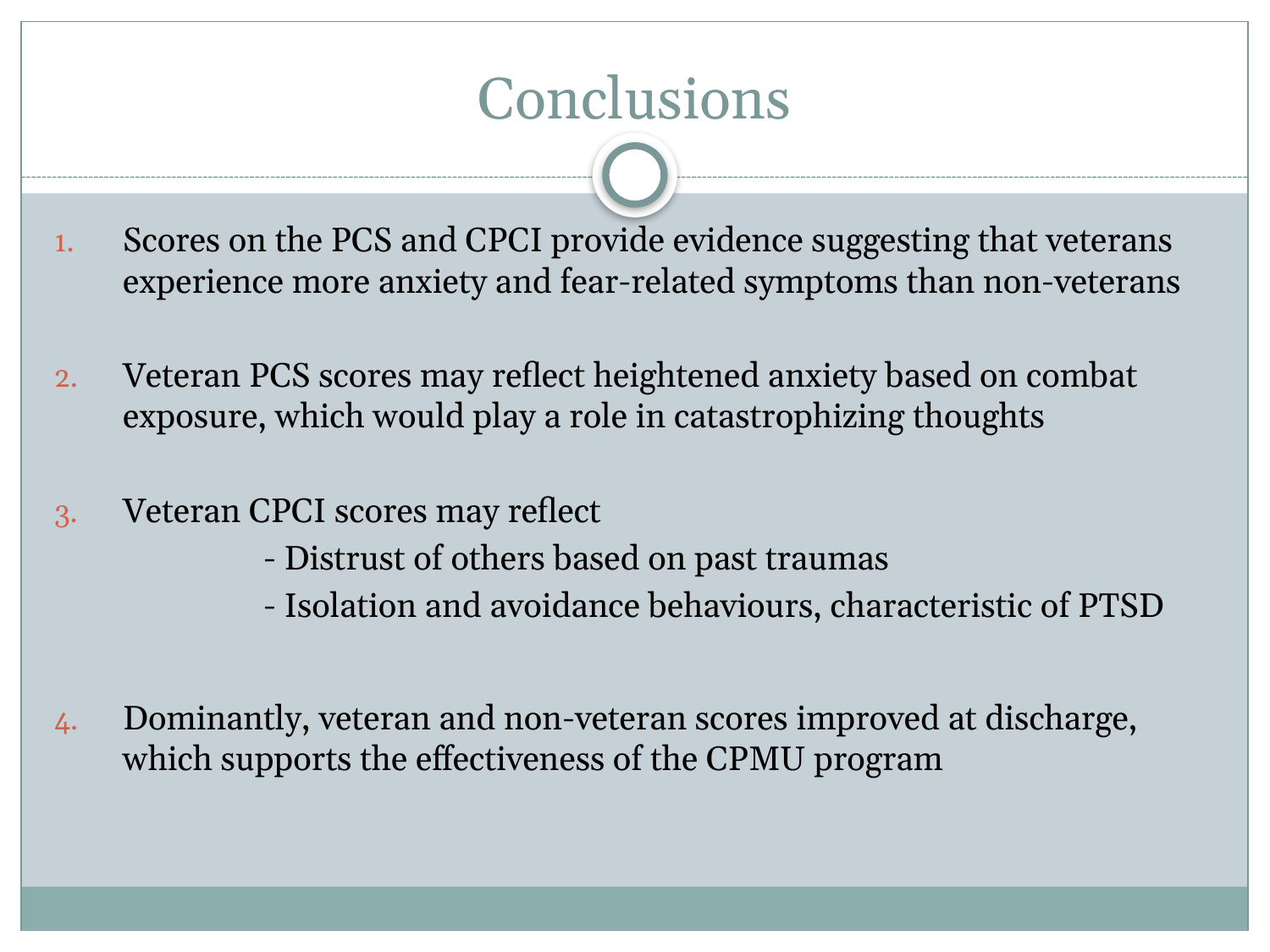

# Conclusions
Scores on the PCS and CPCI provide evidence suggesting that veterans experience more anxiety and fear-related symptoms than non-veterans

Veteran PCS scores may reflect heightened anxiety based on combat exposure, which would play a role in catastrophizing thoughts

Veteran CPCI scores may reflect
- Distrust of others based on past traumas
- Isolation and avoidance behaviours, characteristic of PTSD

Dominantly, veteran and non-veteran scores improved at discharge, which supports the effectiveness of the CPMU program